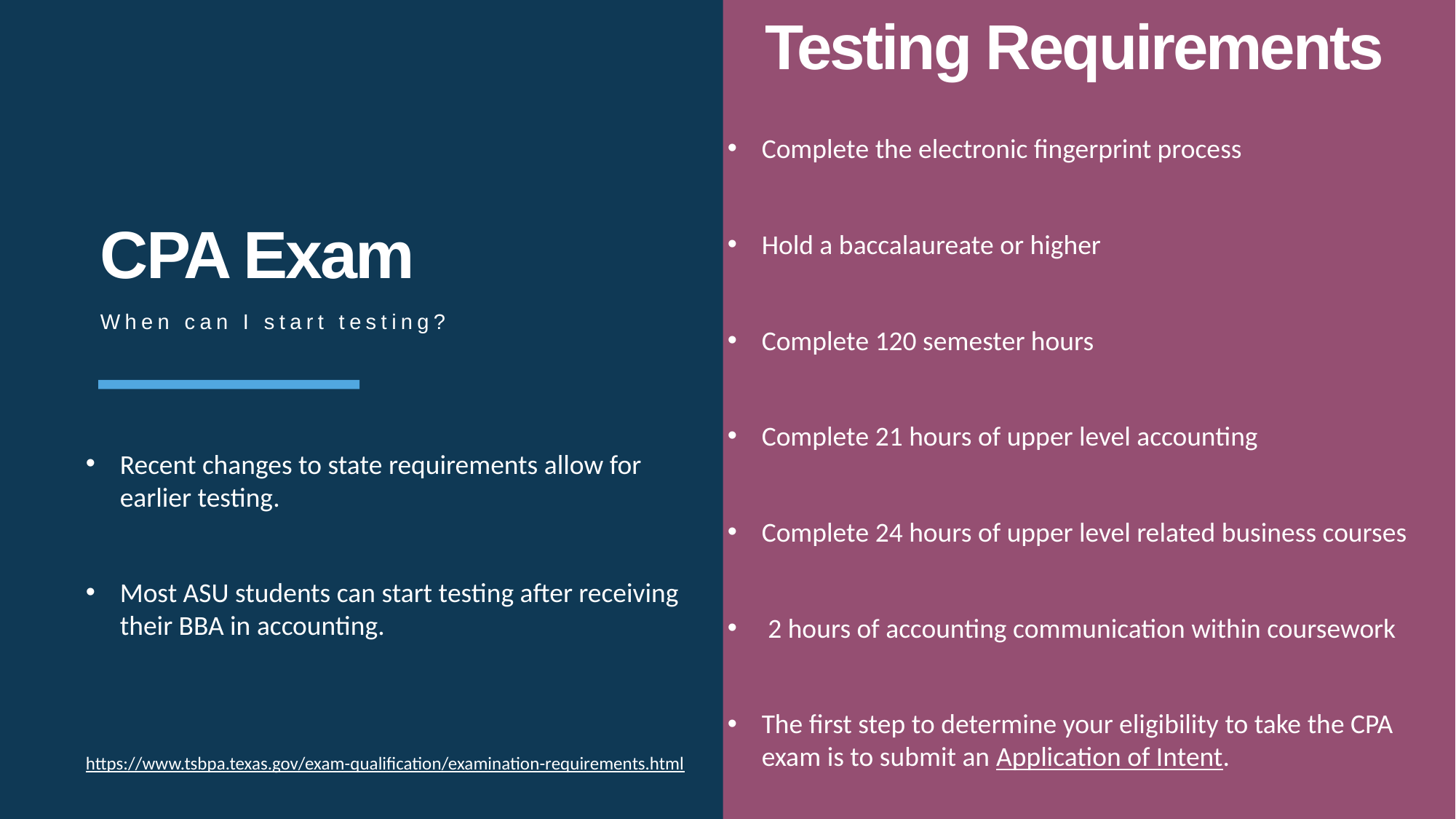

Testing Requirements

Complete the electronic fingerprint process

Hold a baccalaureate or higher

Complete 120 semester hours

Complete 21 hours of upper level accounting

Complete 24 hours of upper level related business courses

 2 hours of accounting communication within coursework

The first step to determine your eligibility to take the CPA exam is to submit an Application of Intent.

# CPA Exam
When can I start testing?
Recent changes to state requirements allow for earlier testing.

Most ASU students can start testing after receiving their BBA in accounting.

https://www.tsbpa.texas.gov/exam-qualification/examination-requirements.html